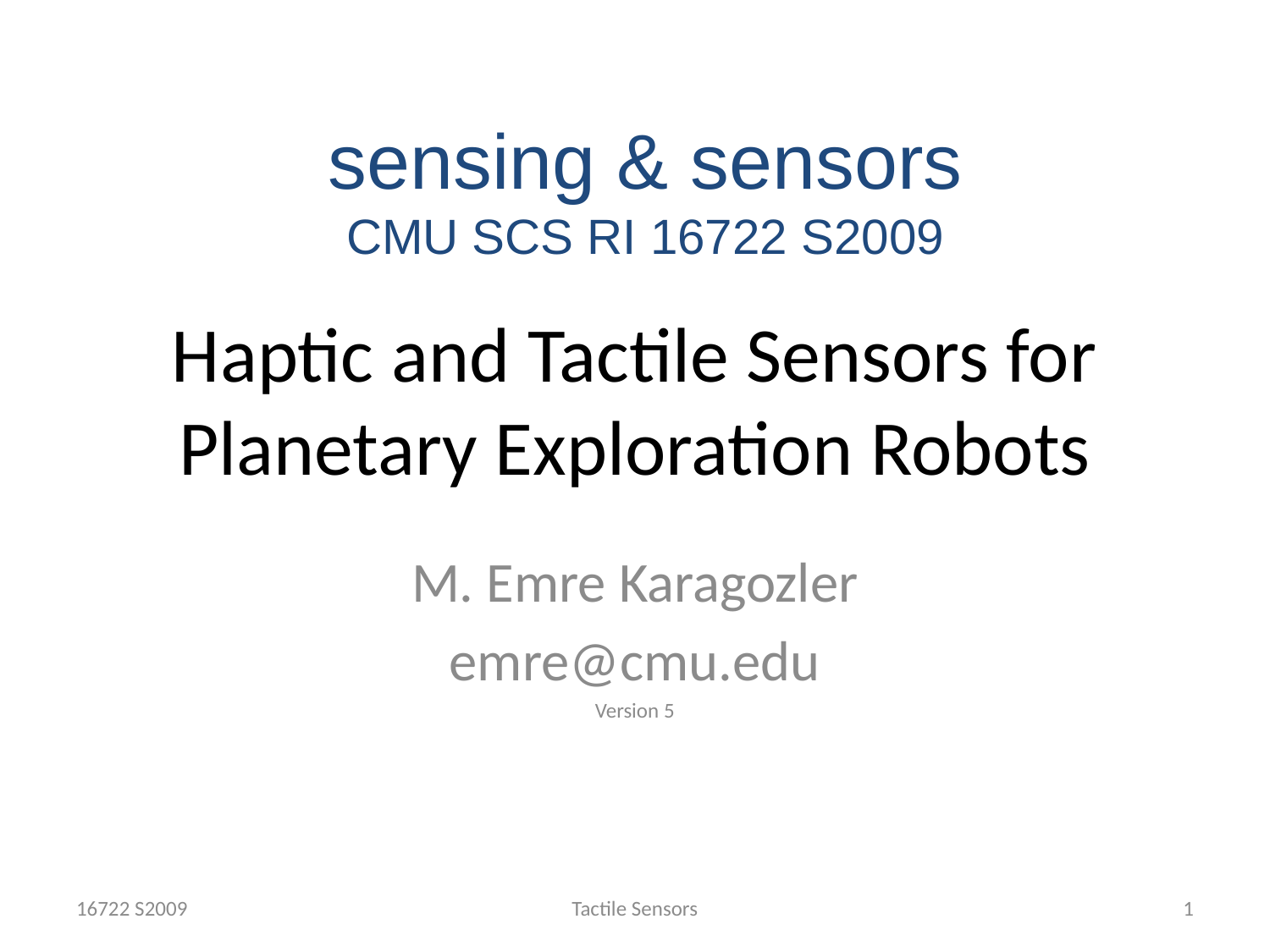

sensing & sensors
CMU SCS RI 16722 S2009
# Haptic and Tactile Sensors for Planetary Exploration Robots
M. Emre Karagozler
emre@cmu.edu
Version 5
16722 S2009
Tactile Sensors
1